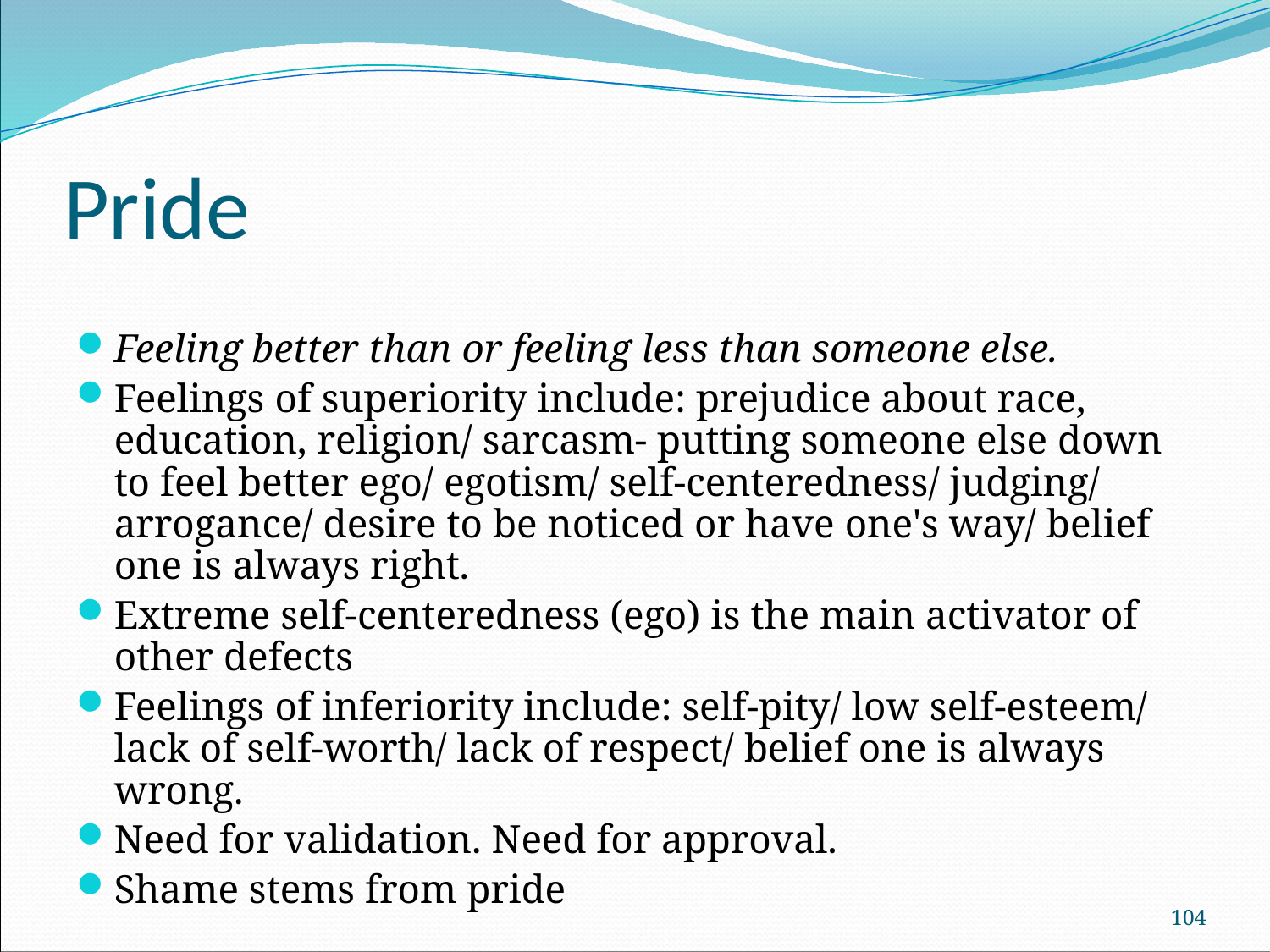

# Pride

Feeling better than or feeling less than someone else.
Feelings of superiority include: prejudice about race, education, religion/ sarcasm- putting someone else down to feel better ego/ egotism/ self-centeredness/ judging/ arrogance/ desire to be noticed or have one's way/ belief one is always right.
Extreme self-centeredness (ego) is the main activator of other defects
Feelings of inferiority include: self-pity/ low self-esteem/ lack of self-worth/ lack of respect/ belief one is always wrong.
Need for validation. Need for approval.
Shame stems from pride

104